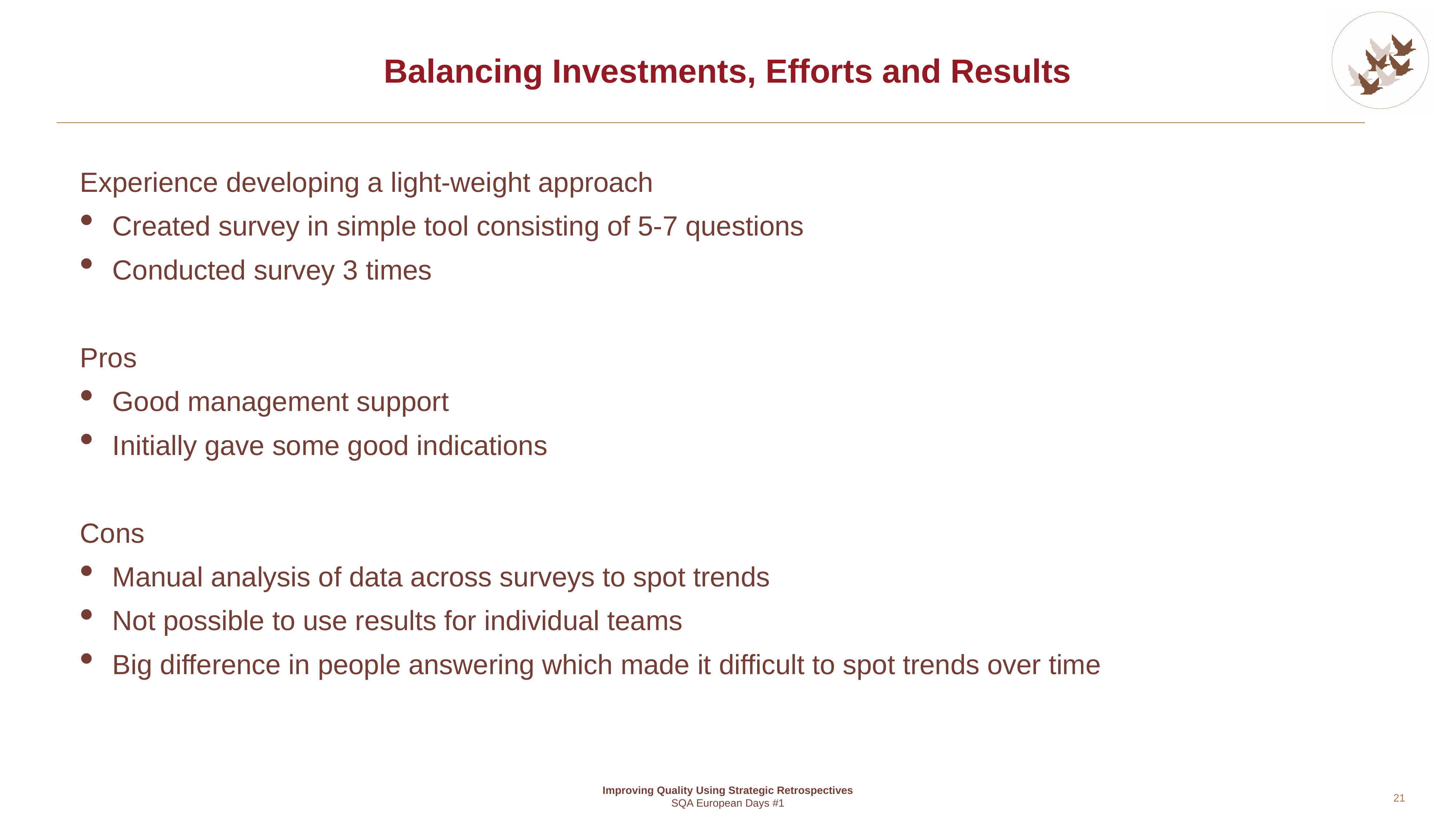

# Balancing Investments, Efforts and Results
Experience developing a light-weight approach
Created survey in simple tool consisting of 5-7 questions
Conducted survey 3 times

Pros
Good management support
Initially gave some good indications

Cons
Manual analysis of data across surveys to spot trends
Not possible to use results for individual teams
Big difference in people answering which made it difficult to spot trends over time
21